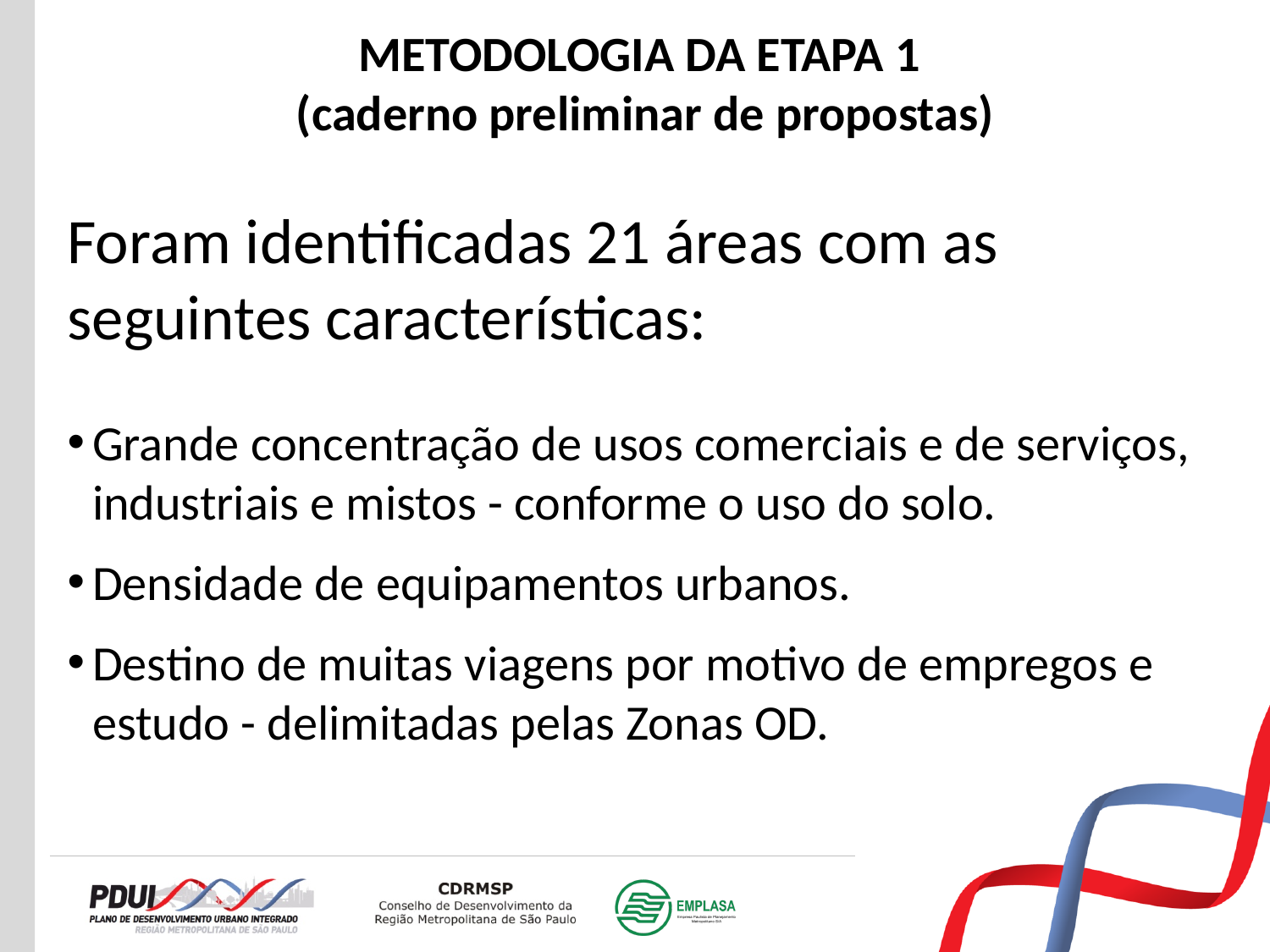

METODOLOGIA DA ETAPA 1
(caderno preliminar de propostas)

Foram identificadas 21 áreas com as seguintes características:

Grande concentração de usos comerciais e de serviços, industriais e mistos - conforme o uso do solo.

Densidade de equipamentos urbanos.

Destino de muitas viagens por motivo de empregos e estudo - delimitadas pelas Zonas OD.